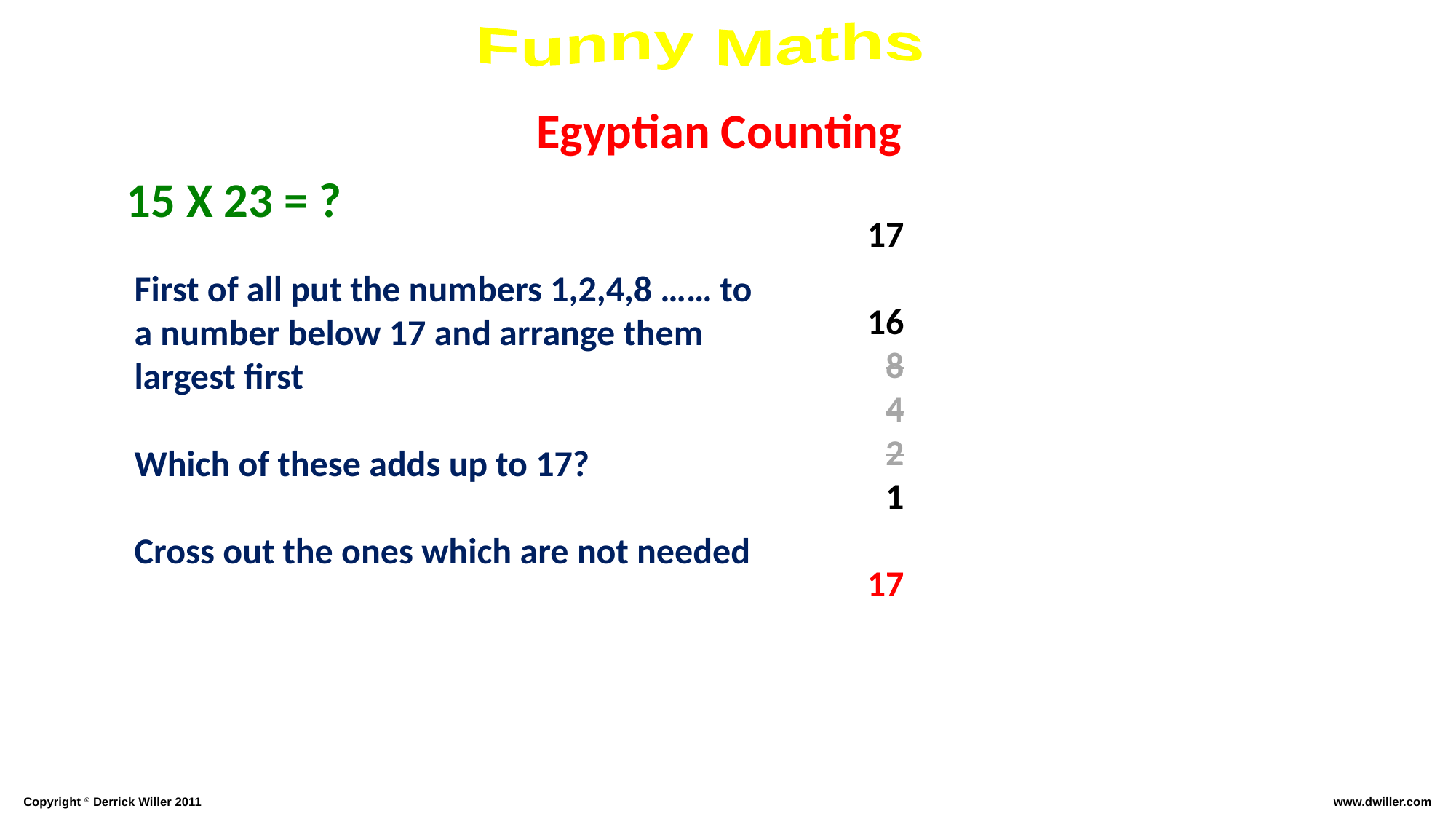

Egyptian Counting
15 X 23 = ?
17

16
8
4
2
1

17

First of all put the numbers 1,2,4,8 …… to a number below 17 and arrange them largest first

Which of these adds up to 17?

Cross out the ones which are not needed